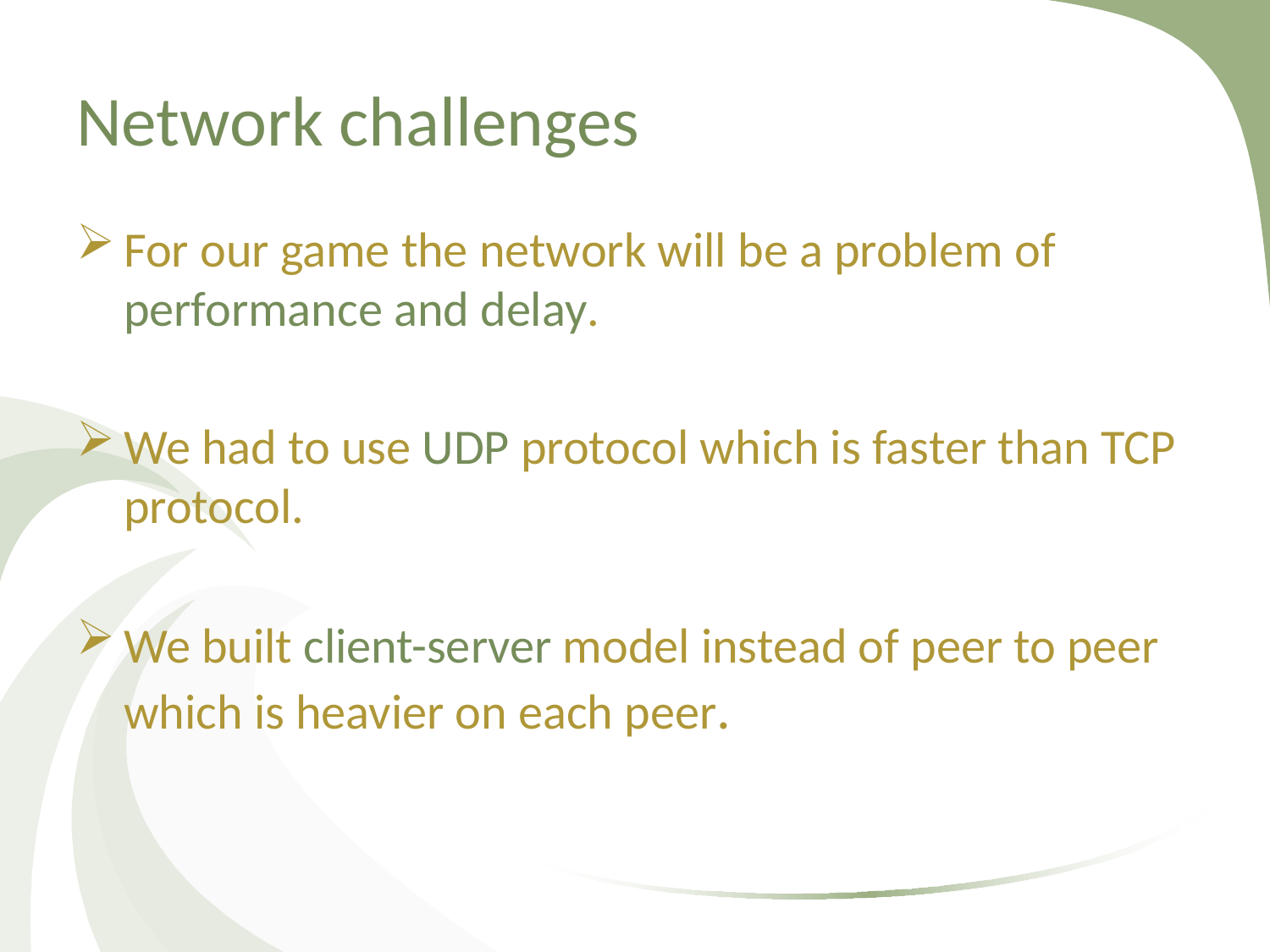

# Network challenges
For our game the network will be a problem of performance and delay.

We had to use UDP protocol which is faster than TCP protocol.

We built client-server model instead of peer to peer which is heavier on each peer.